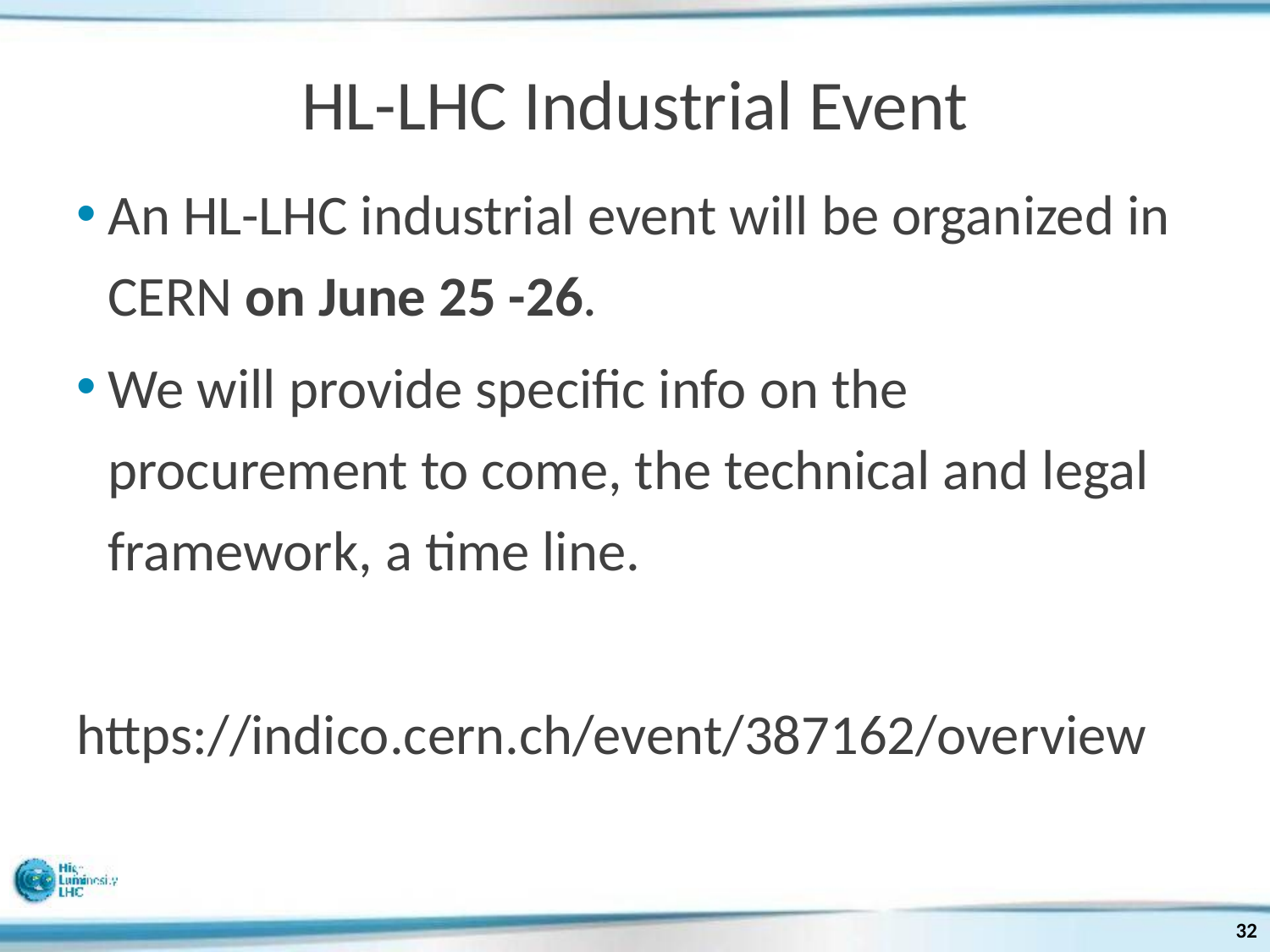

# HL-LHC Industrial Event
An HL-LHC industrial event will be organized in CERN on June 25 -26.
We will provide specific info on the procurement to come, the technical and legal framework, a time line.

https://indico.cern.ch/event/387162/overview
32